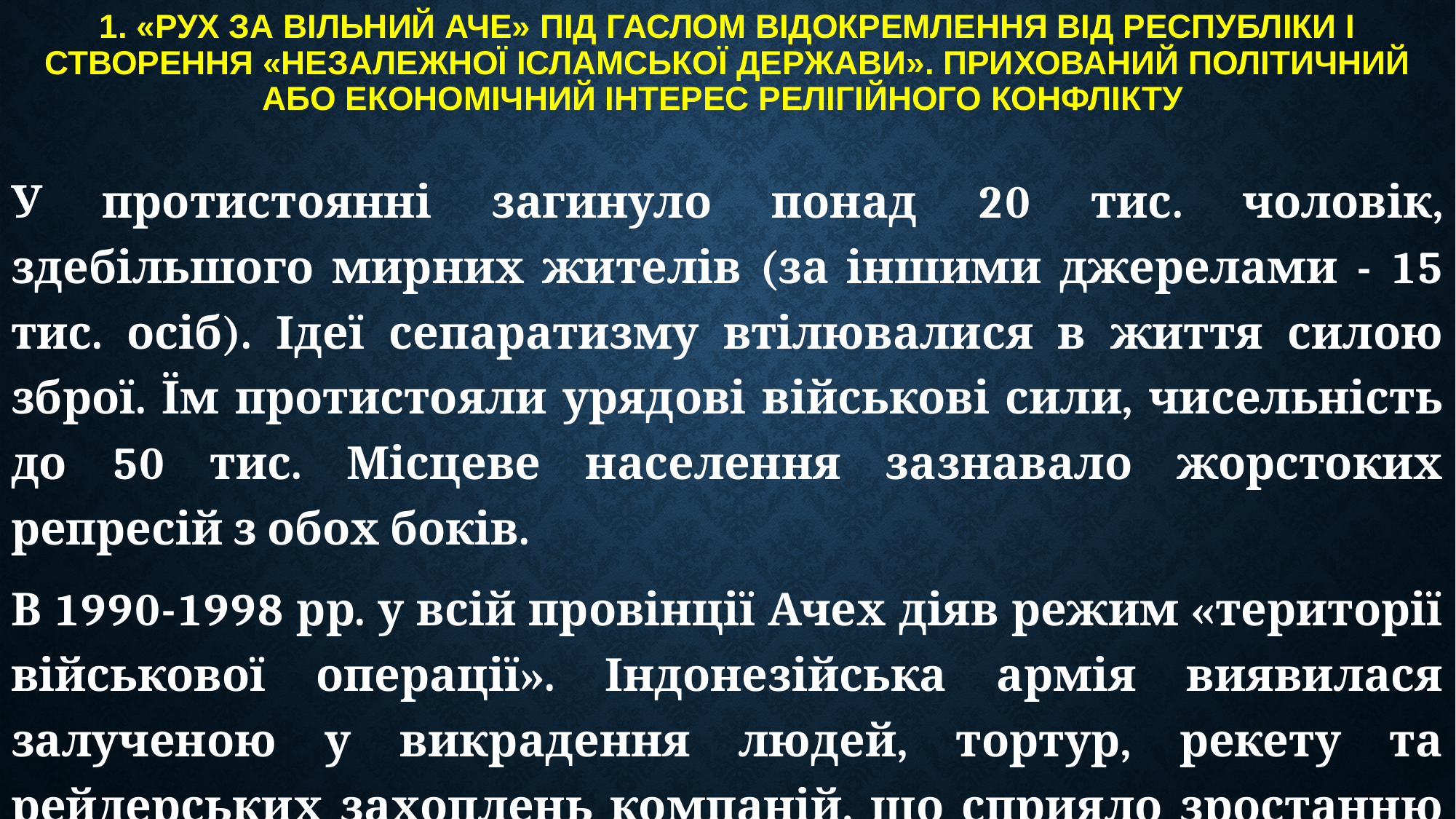

# 1. «Рух за вільний Аче» під гаслом відокремлення від Республіки і створення «незалежної ісламської держави». Прихований політичний або економічний інтерес релігійного конфлікту
У протистоянні загинуло понад 20 тис. чоловік, здебільшого мирних жителів (за іншими джерелами - 15 тис. осіб). Ідеї сепаратизму втілювалися в життя силою зброї. Їм протистояли урядові військові сили, чисельність до 50 тис. Місцеве населення зазнавало жорстоких репресій з обох боків.
В 1990-1998 рр. у всій провінції Ачех діяв режим «території військової операції». Індонезійська армія виявилася залученою у викрадення людей, тортур, рекету та рейдерських захоплень компаній, що сприяло зростанню симпатій до сепаратистів.